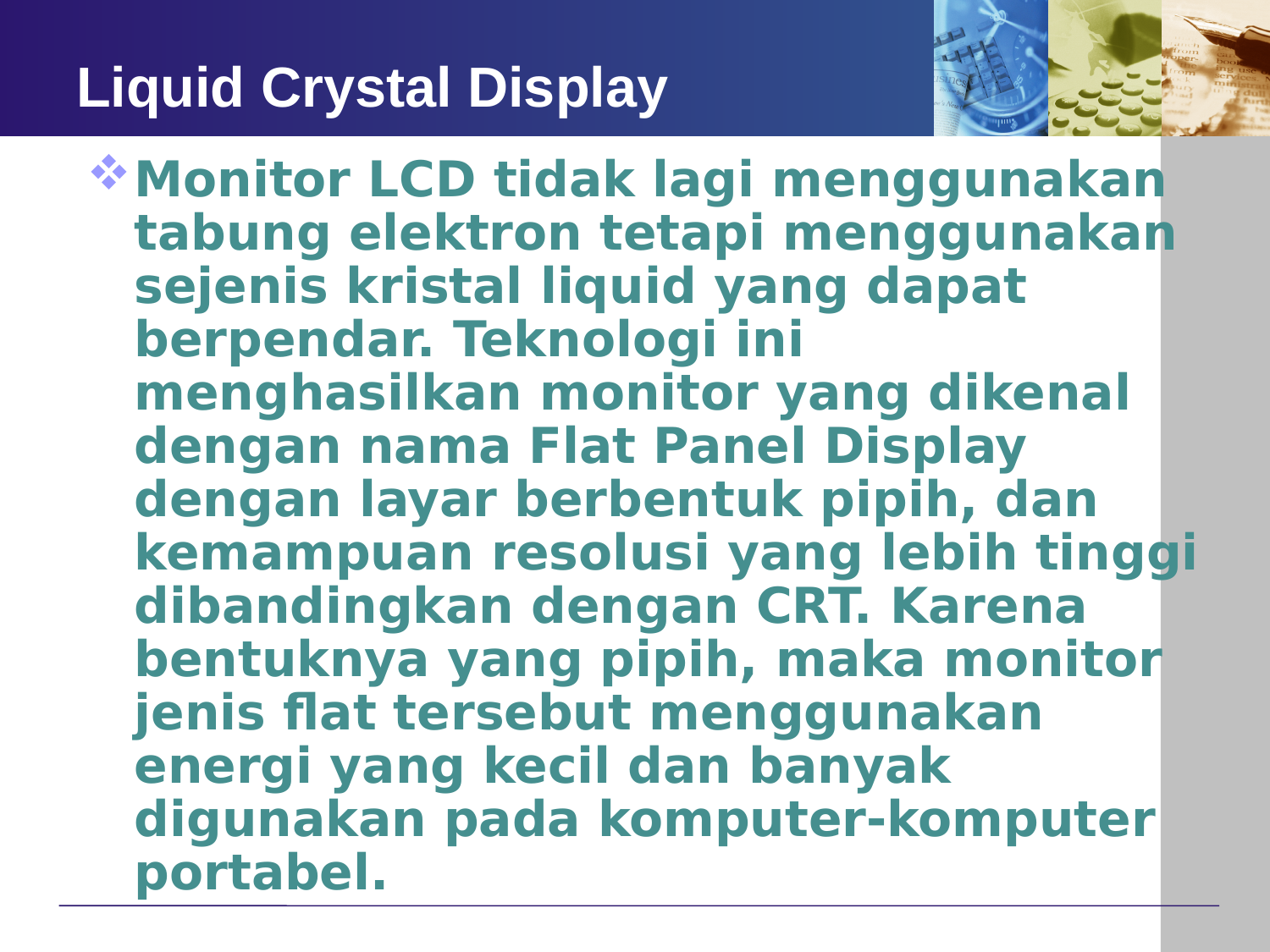

# Liquid Crystal Display
Monitor LCD tidak lagi menggunakan tabung elektron tetapi menggunakan sejenis kristal liquid yang dapat berpendar. Teknologi ini menghasilkan monitor yang dikenal dengan nama Flat Panel Display dengan layar berbentuk pipih, dan kemampuan resolusi yang lebih tinggi dibandingkan dengan CRT. Karena bentuknya yang pipih, maka monitor jenis flat tersebut menggunakan energi yang kecil dan banyak digunakan pada komputer-komputer portabel.